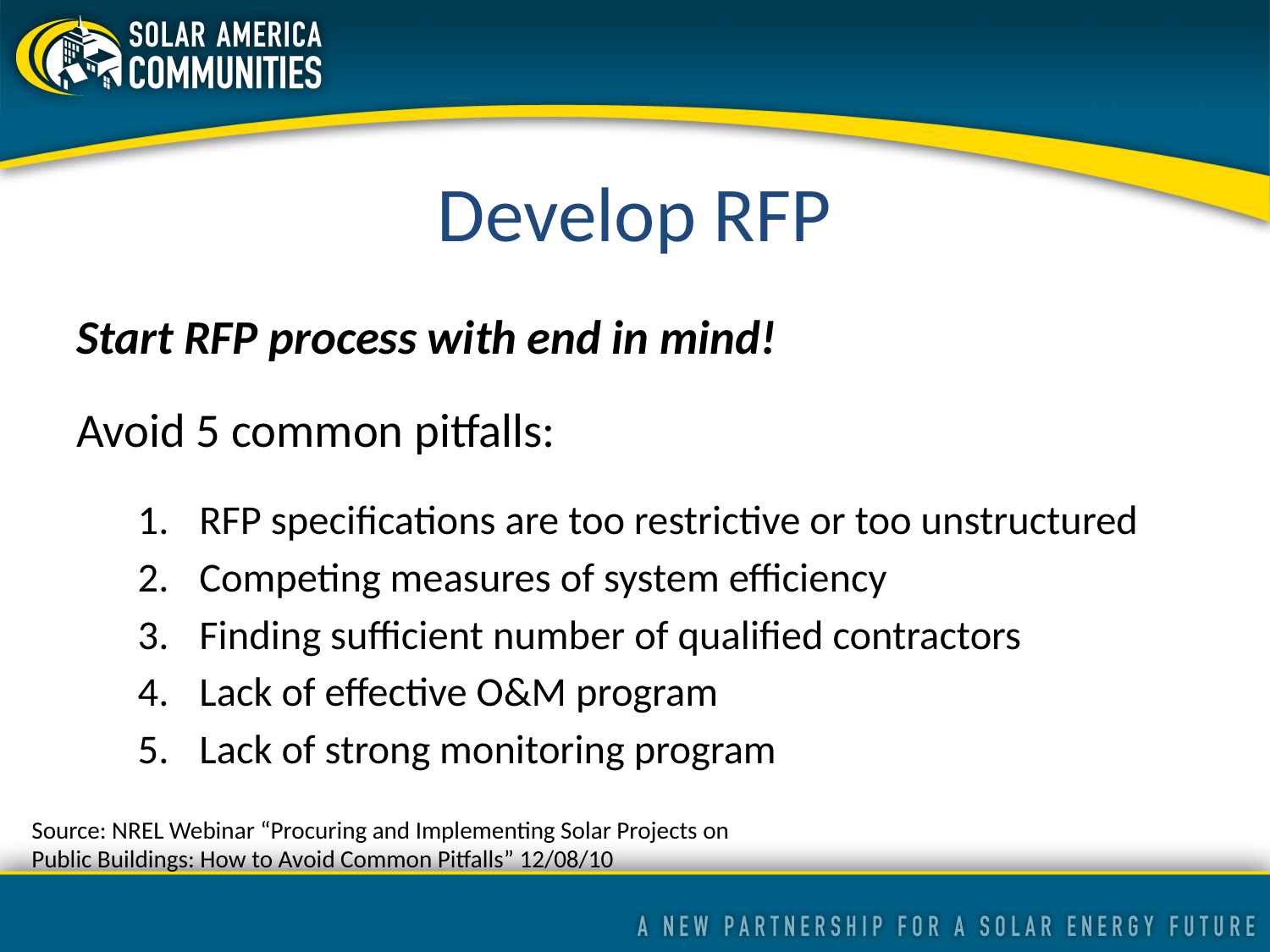

Develop RFP
Start RFP process with end in mind!

Avoid 5 common pitfalls:

RFP specifications are too restrictive or too unstructured
Competing measures of system efficiency
Finding sufficient number of qualified contractors
Lack of effective O&M program
Lack of strong monitoring program
Source: NREL Webinar “Procuring and Implementing Solar Projects on
Public Buildings: How to Avoid Common Pitfalls” 12/08/10